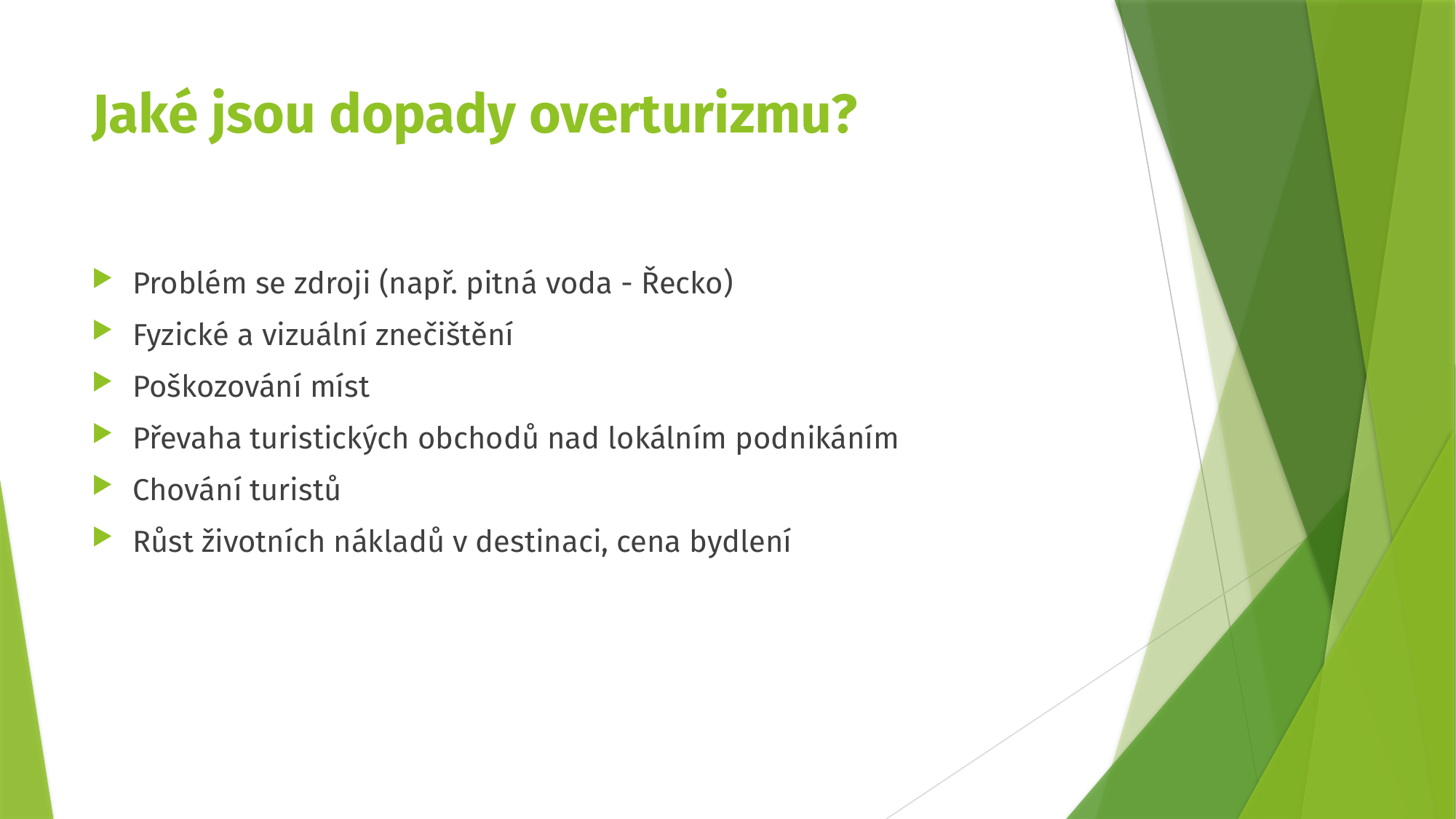

# Jaké jsou dopady overturizmu?
Problém se zdroji (např. pitná voda - Řecko)
Fyzické a vizuální znečištění
Poškozování míst
Převaha turistických obchodů nad lokálním podnikáním
Chování turistů
Růst životních nákladů v destinaci, cena bydlení